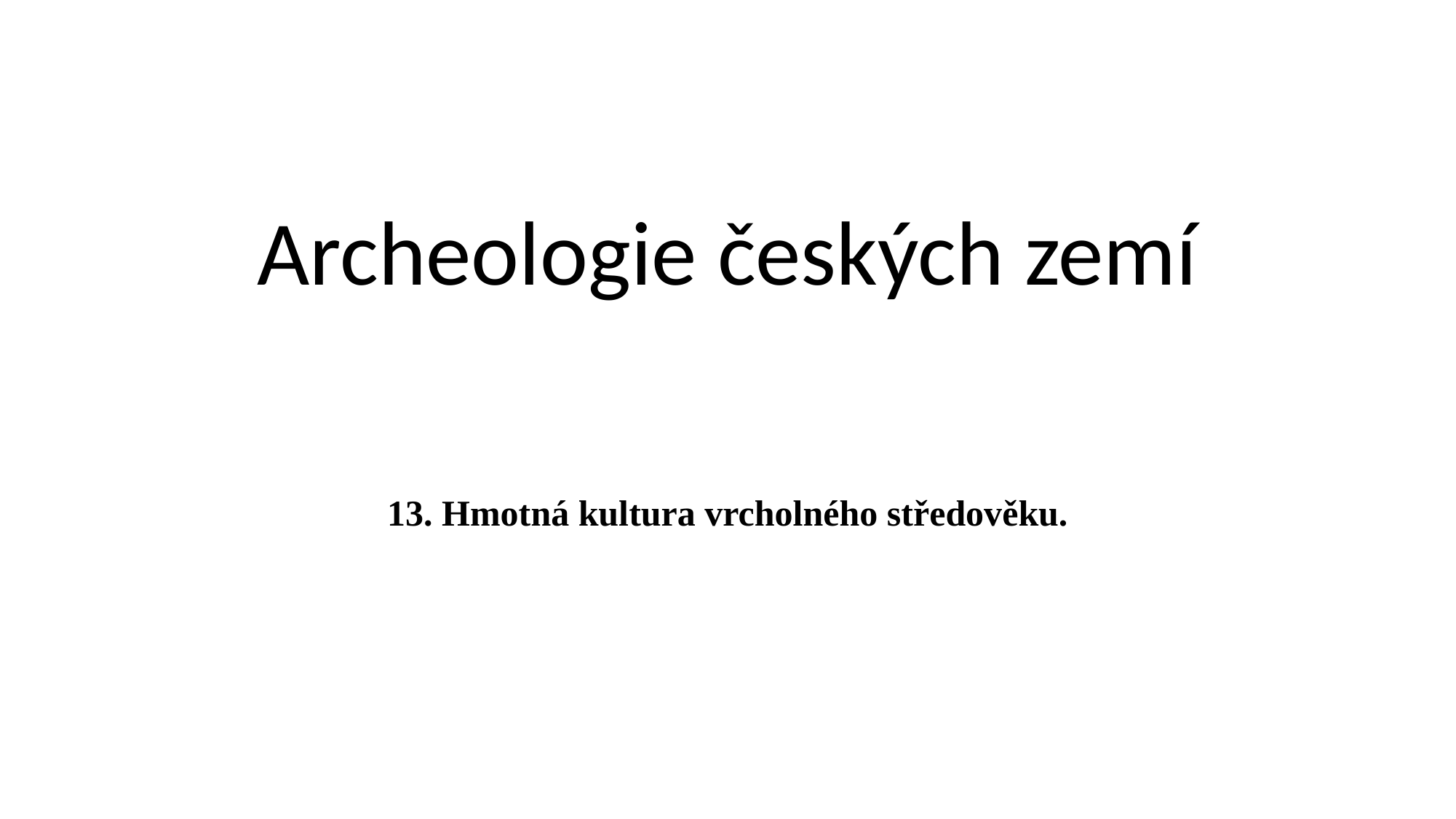

# Archeologie českých zemí

13. Hmotná kultura vrcholného středověku.